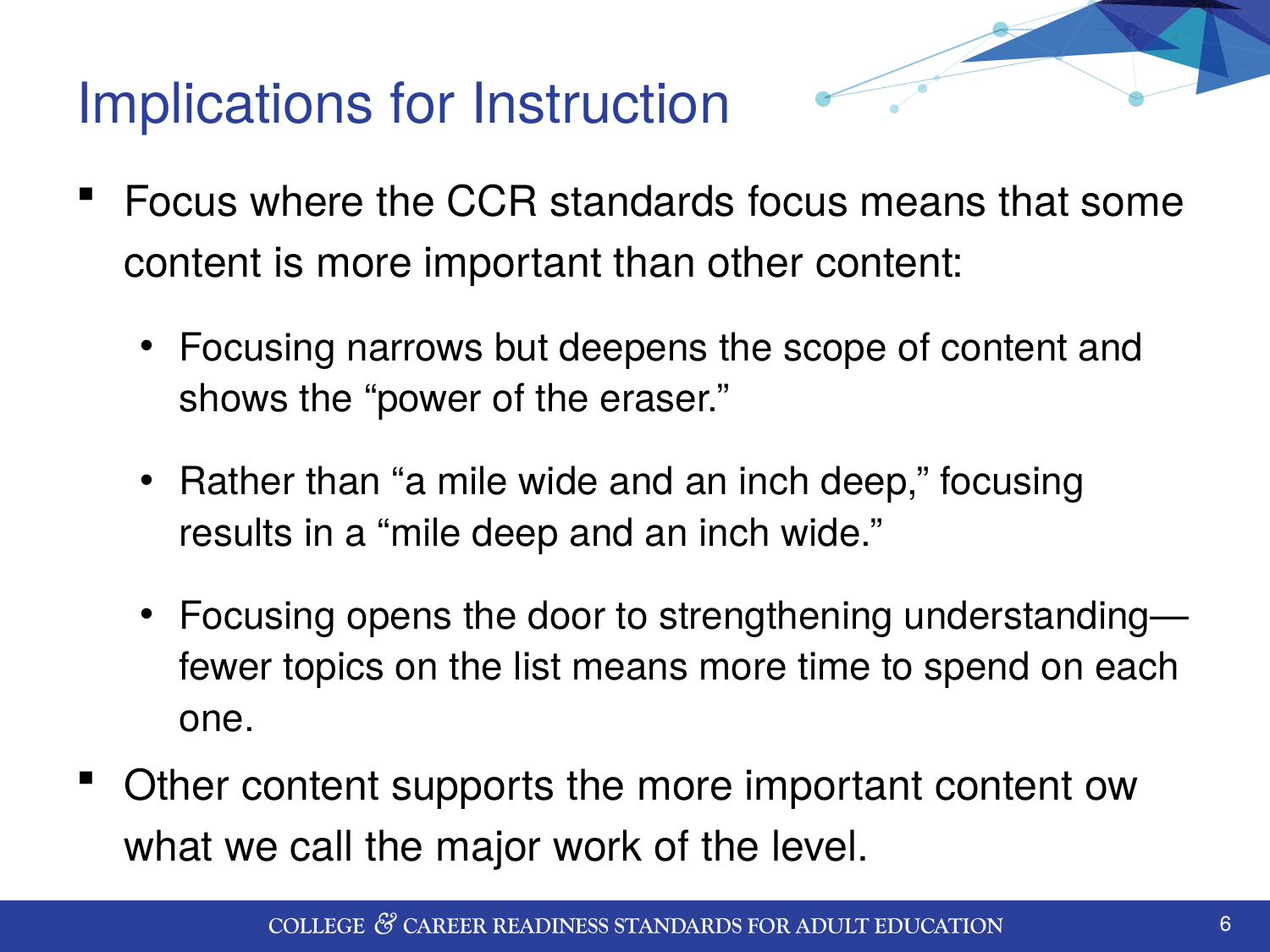

# Implications for Instruction
Focus where the CCR standards focus means that some content is more important than other content:
Focusing narrows but deepens the scope of content and shows the “power of the eraser.”
Rather than “a mile wide and an inch deep,” focusing results in a “mile deep and an inch wide.”
Focusing opens the door to strengthening understanding—fewer topics on the list means more time to spend on each one.
Other content supports the more important content ow what we call the major work of the level.
6